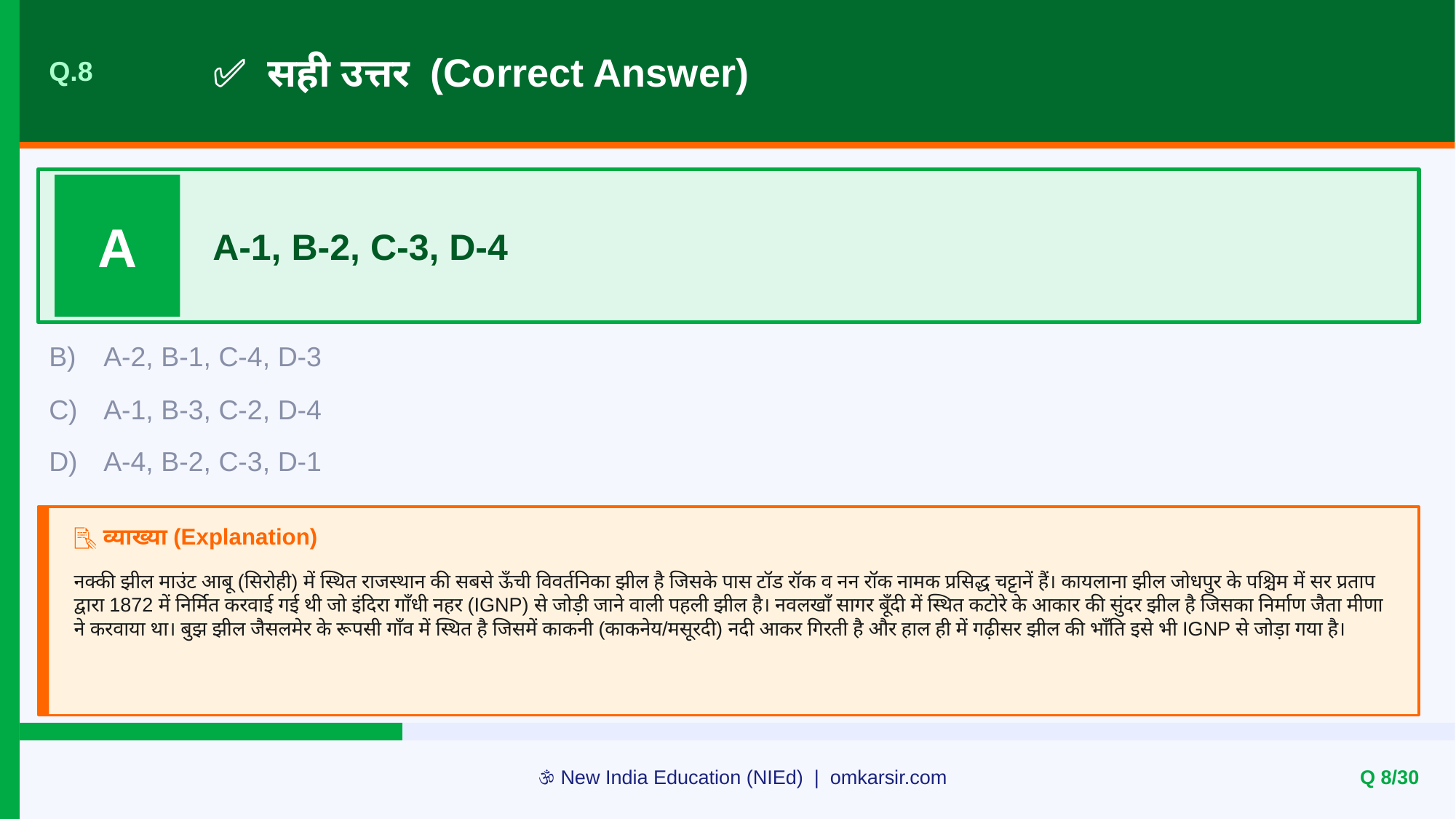

✅  सही उत्तर  (Correct Answer)
Q.8

A
A-1, B-2, C-3, D-4
B)
A-2, B-1, C-4, D-3
C)
A-1, B-3, C-2, D-4
D)
A-4, B-2, C-3, D-1

📝 व्याख्या (Explanation)
नक्की झील माउंट आबू (सिरोही) में स्थित राजस्थान की सबसे ऊँची विवर्तनिका झील है जिसके पास टॉड रॉक व नन रॉक नामक प्रसिद्ध चट्टानें हैं। कायलाना झील जोधपुर के पश्चिम में सर प्रताप द्वारा 1872 में निर्मित करवाई गई थी जो इंदिरा गाँधी नहर (IGNP) से जोड़ी जाने वाली पहली झील है। नवलखाँ सागर बूँदी में स्थित कटोरे के आकार की सुंदर झील है जिसका निर्माण जैता मीणा ने करवाया था। बुझ झील जैसलमेर के रूपसी गाँव में स्थित है जिसमें काकनी (काकनेय/मसूरदी) नदी आकर गिरती है और हाल ही में गढ़ीसर झील की भाँति इसे भी IGNP से जोड़ा गया है।

🕉️ New India Education (NIEd)  |  omkarsir.com
Q 8/30